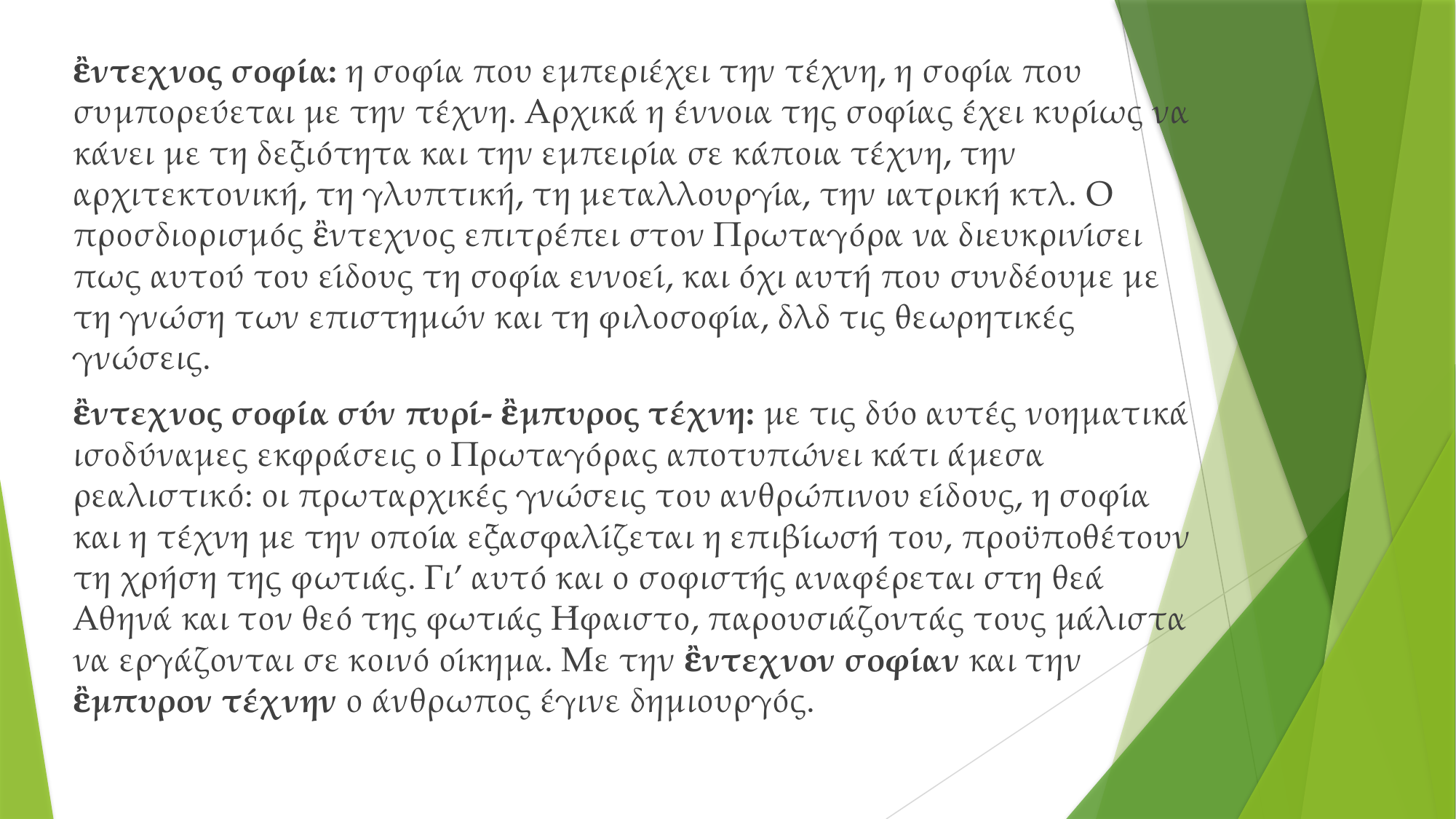

ἒντεχνος σοφία: η σοφία που εμπεριέχει την τέχνη, η σοφία που συμπορεύεται με την τέχνη. Αρχικά η έννοια της σοφίας έχει κυρίως να κάνει με τη δεξιότητα και την εμπειρία σε κάποια τέχνη, την αρχιτεκτονική, τη γλυπτική, τη μεταλλουργία, την ιατρική κτλ. Ο προσδιορισμός ἒντεχνος επιτρέπει στον Πρωταγόρα να διευκρινίσει πως αυτού του είδους τη σοφία εννοεί, και όχι αυτή που συνδέουμε με τη γνώση των επιστημών και τη φιλοσοφία, δλδ τις θεωρητικές γνώσεις.
ἒντεχνος σοφία σύν πυρί- ἒμπυρος τέχνη: με τις δύο αυτές νοηματικά ισοδύναμες εκφράσεις ο Πρωταγόρας αποτυπώνει κάτι άμεσα ρεαλιστικό: οι πρωταρχικές γνώσεις του ανθρώπινου είδους, η σοφία και η τέχνη με την οποία εξασφαλίζεται η επιβίωσή του, προϋποθέτουν τη χρήση της φωτιάς. Γι’ αυτό και ο σοφιστής αναφέρεται στη θεά Αθηνά και τον θεό της φωτιάς Ήφαιστο, παρουσιάζοντάς τους μάλιστα να εργάζονται σε κοινό οίκημα. Με την ἒντεχνον σοφίαν και την ἒμπυρον τέχνην ο άνθρωπος έγινε δημιουργός.